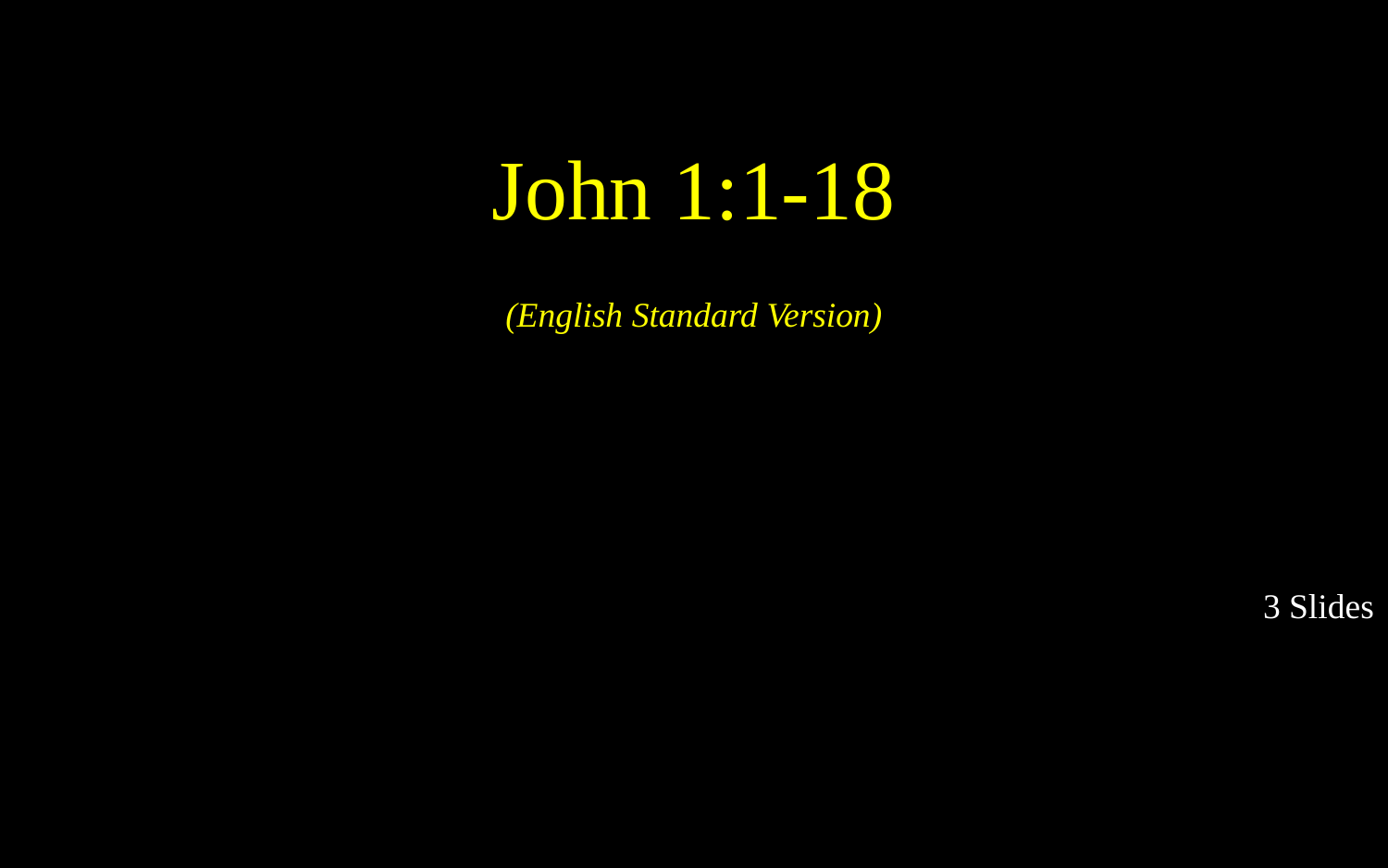

John 1:1-18

(English Standard Version)

3 Slides